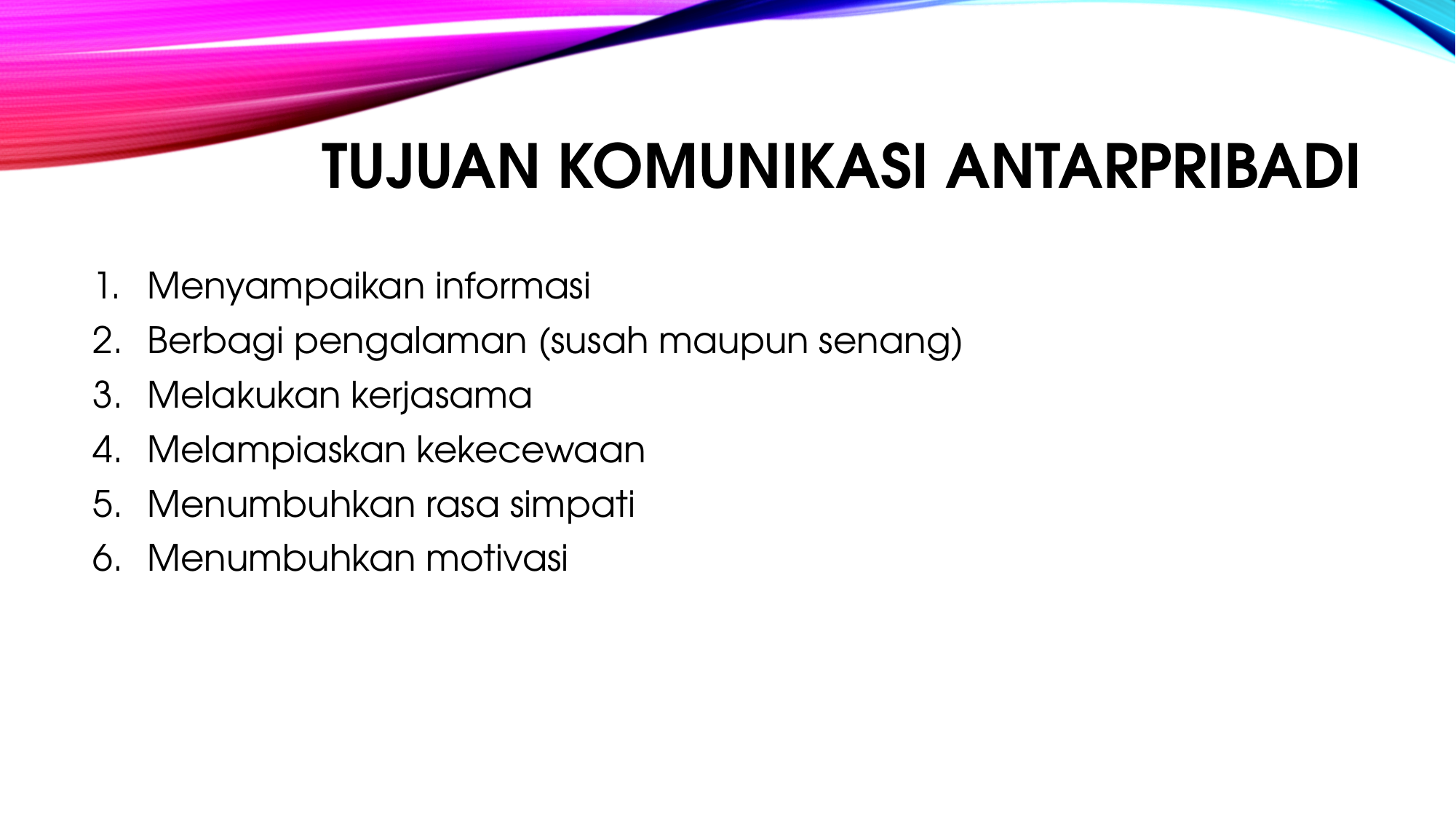

# Tujuan komunikasi antarpribadi
Menyampaikan informasi
Berbagi pengalaman (susah maupun senang)
Melakukan kerjasama
Melampiaskan kekecewaan
Menumbuhkan rasa simpati
Menumbuhkan motivasi